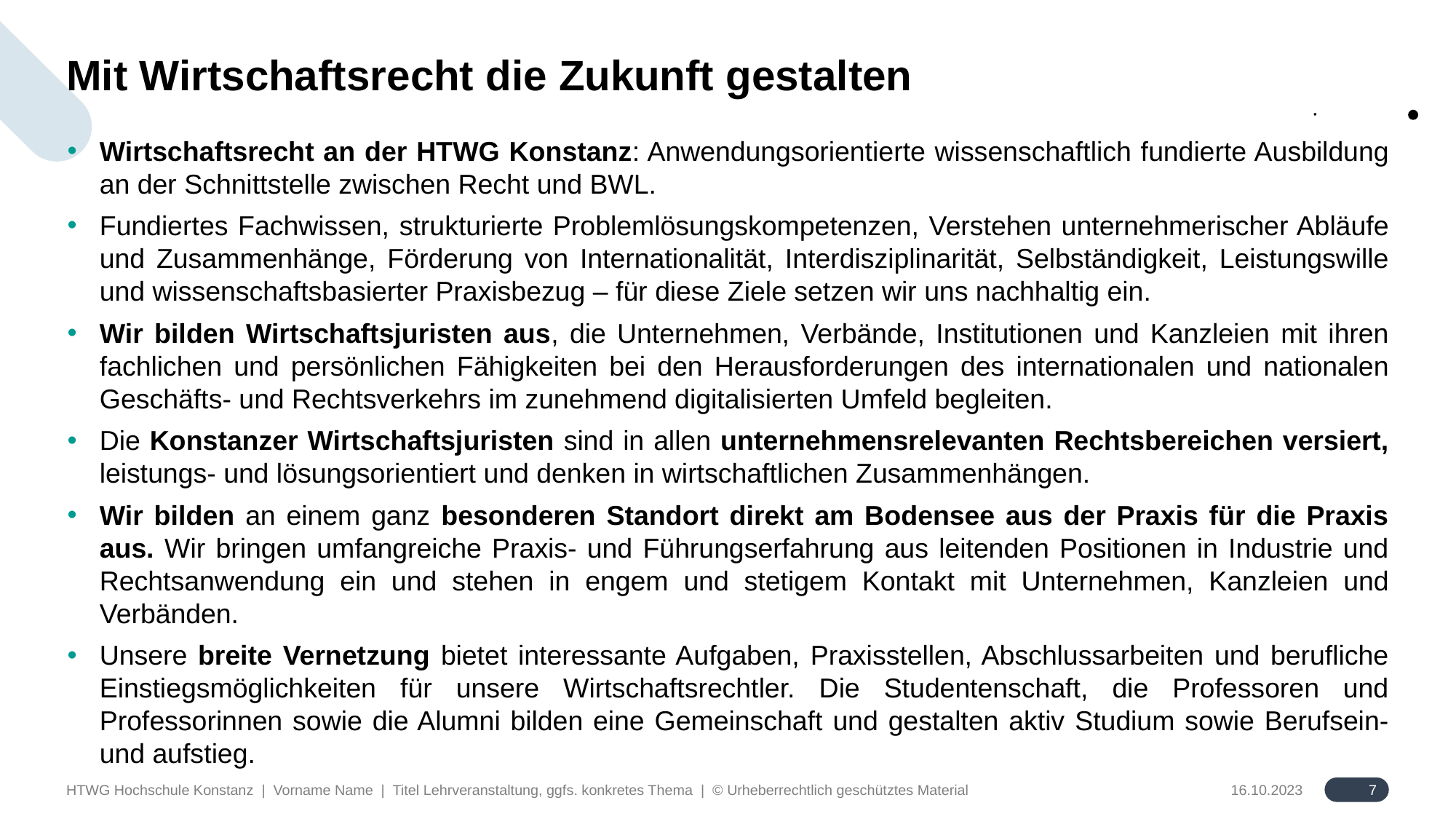

# Mit Wirtschaftsrecht die Zukunft gestalten
Wirtschaftsrecht an der HTWG Konstanz: Anwendungsorientierte wissenschaftlich fundierte Ausbildung an der Schnittstelle zwischen Recht und BWL.
Fundiertes Fachwissen, strukturierte Problemlösungskompetenzen, Verstehen unternehmerischer Abläufe und Zusammenhänge, Förderung von Internationalität, Interdisziplinarität, Selbständigkeit, Leistungswille und wissenschaftsbasierter Praxisbezug – für diese Ziele setzen wir uns nachhaltig ein.
Wir bilden Wirtschaftsjuristen aus, die Unternehmen, Verbände, Institutionen und Kanzleien mit ihren fachlichen und persönlichen Fähigkeiten bei den Herausforderungen des internationalen und nationalen Geschäfts- und Rechtsverkehrs im zunehmend digitalisierten Umfeld begleiten.
Die Konstanzer Wirtschaftsjuristen sind in allen unternehmensrelevanten Rechtsbereichen versiert, leistungs- und lösungsorientiert und denken in wirtschaftlichen Zusammenhängen.
Wir bilden an einem ganz besonderen Standort direkt am Bodensee aus der Praxis für die Praxis aus. Wir bringen umfangreiche Praxis- und Führungserfahrung aus leitenden Positionen in Industrie und Rechtsanwendung ein und stehen in engem und stetigem Kontakt mit Unternehmen, Kanzleien und Verbänden.
Unsere breite Vernetzung bietet interessante Aufgaben, Praxisstellen, Abschlussarbeiten und berufliche Einstiegsmöglichkeiten für unsere Wirtschaftsrechtler. Die Studentenschaft, die Professoren und Professorinnen sowie die Alumni bilden eine Gemeinschaft und gestalten aktiv Studium sowie Berufsein- und aufstieg.
7
HTWG Hochschule Konstanz  |  Vorname Name  |  Titel Lehrveranstaltung, ggfs. konkretes Thema  |  © Urheberrechtlich geschütztes Material
16.10.2023